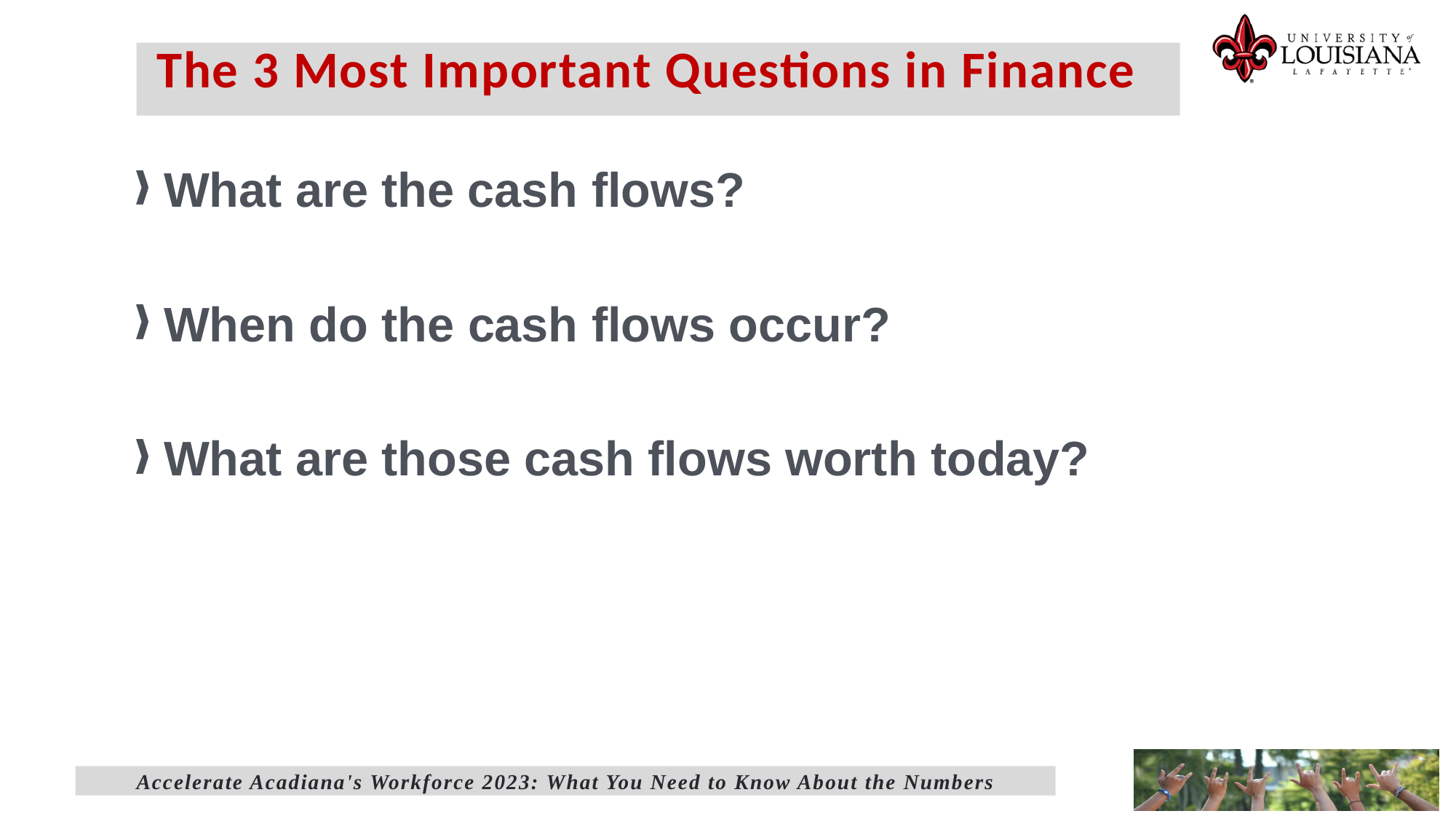

# The 3 Most Important Questions in Finance
What are the cash flows?
When do the cash flows occur?
What are those cash flows worth today?

Accelerate Acadiana's Workforce 2023: What You Need to Know About the Numbers